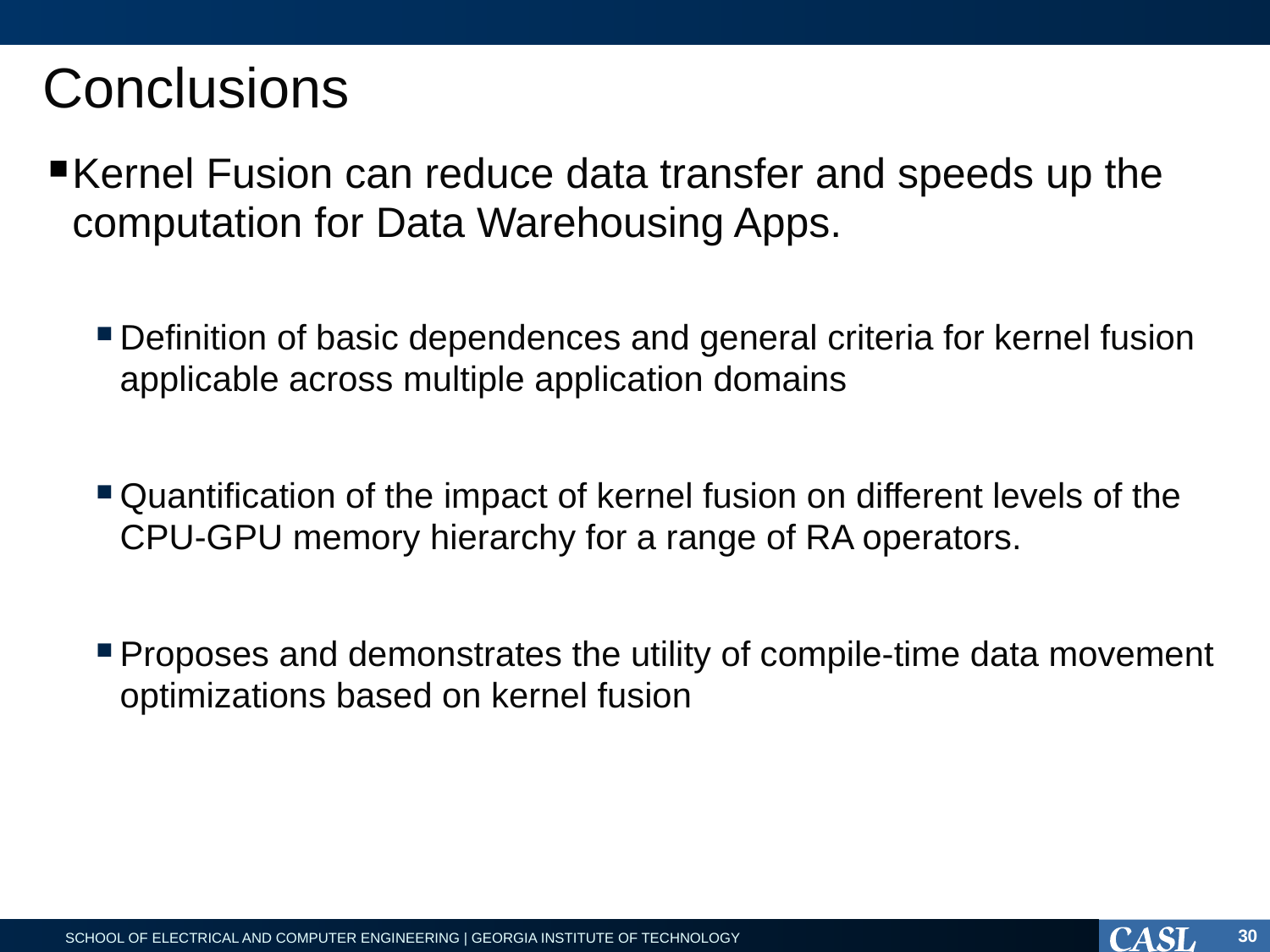

# Conclusions
Kernel Fusion can reduce data transfer and speeds up the computation for Data Warehousing Apps.

Definition of basic dependences and general criteria for kernel fusion applicable across multiple application domains

Quantification of the impact of kernel fusion on different levels of the CPU-GPU memory hierarchy for a range of RA operators.

Proposes and demonstrates the utility of compile-time data movement optimizations based on kernel fusion

30